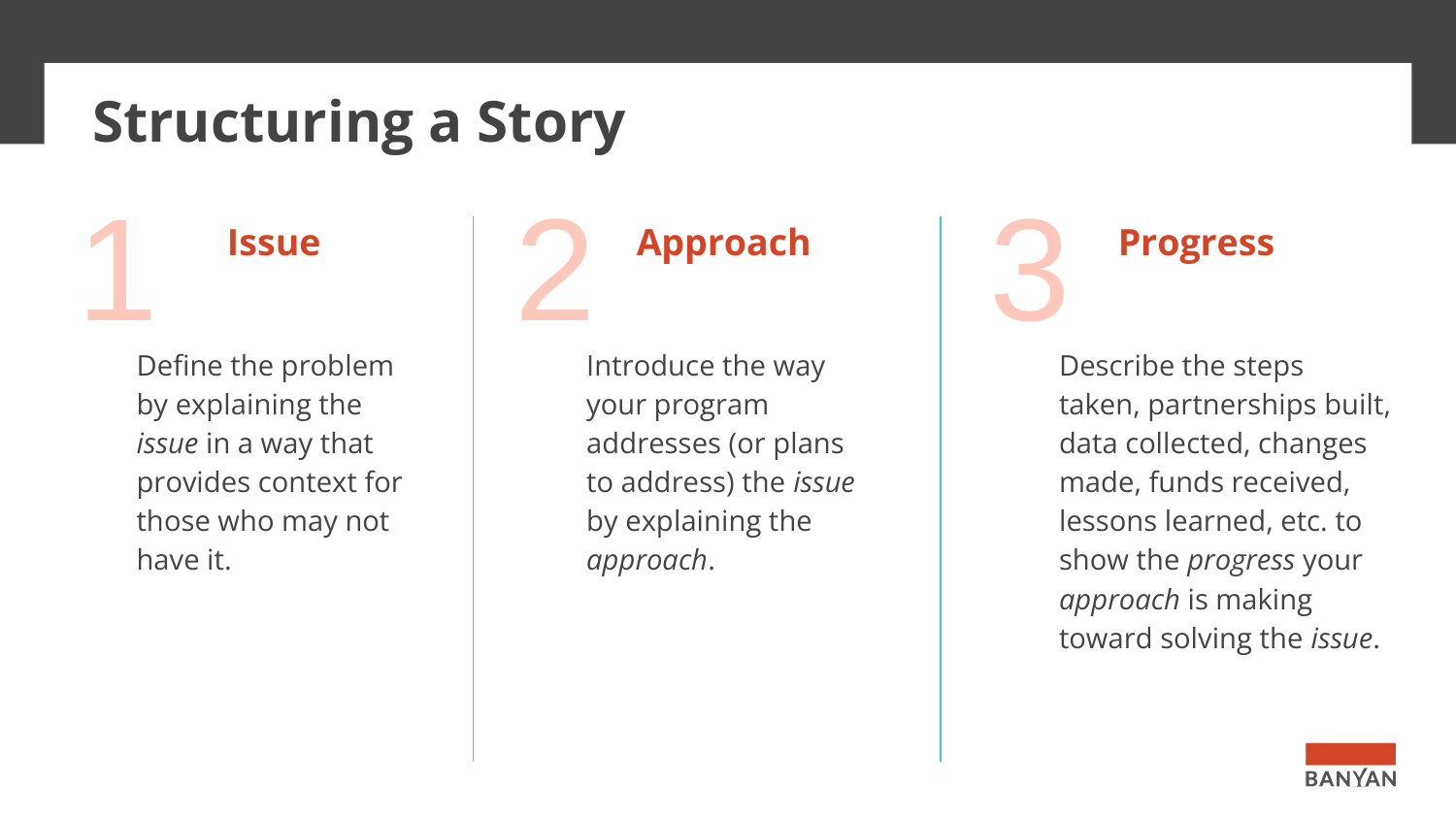

# Structuring a Story
Issue
Approach
Progress
Define the problem by explaining the issue in a way that provides context for those who may not have it.

Introduce the way your program addresses (or plans to address) the issue by explaining the approach.

Describe the steps taken, partnerships built, data collected, changes made, funds received, lessons learned, etc. to show the progress your approach is making toward solving the issue.